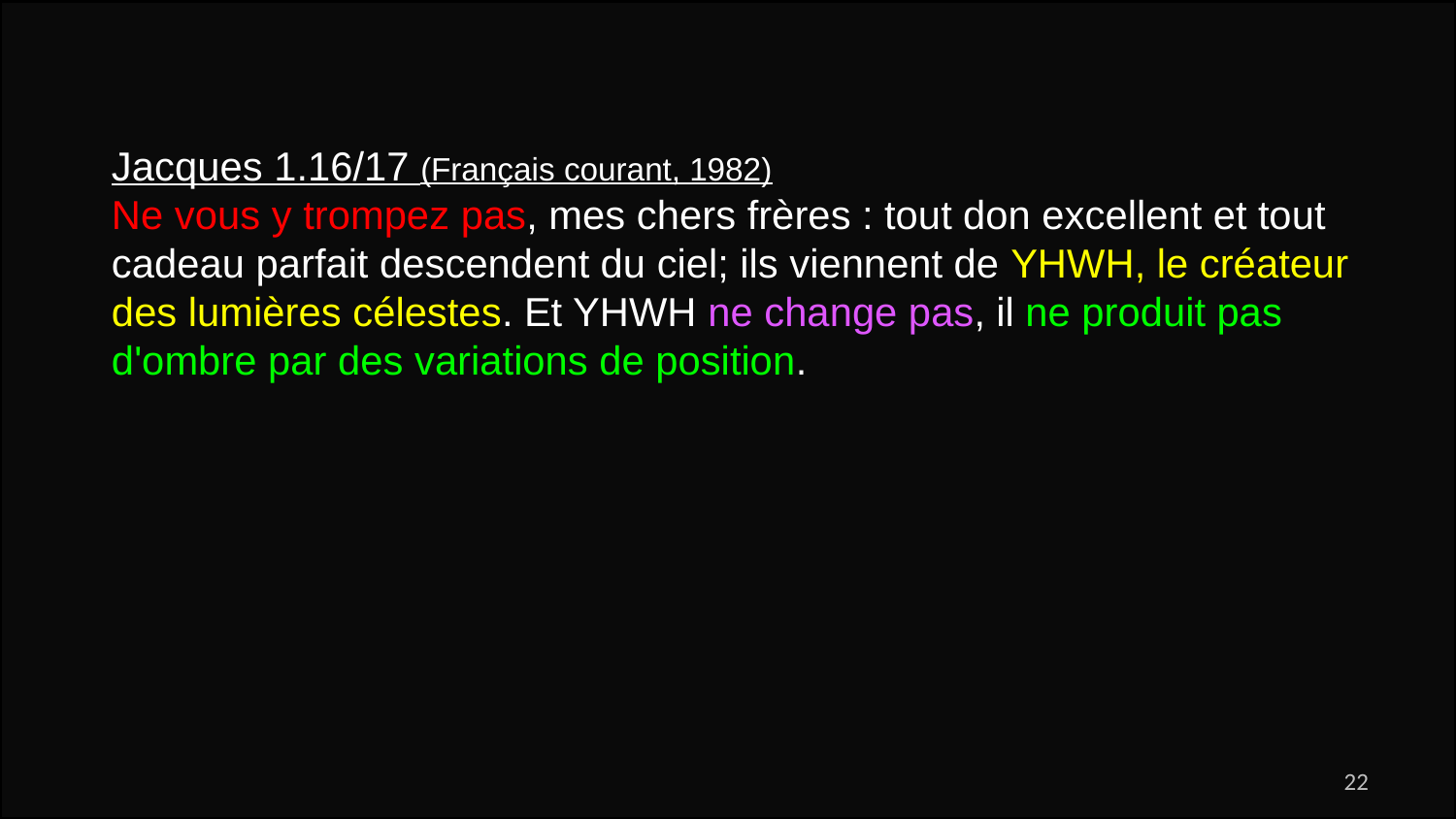

Jacques 1.16/17 (Français courant, 1982)
Ne vous y trompez pas, mes chers frères : tout don excellent et tout cadeau parfait descendent du ciel; ils viennent de YHWH, le créateur des lumières célestes. Et YHWH ne change pas, il ne produit pas d'ombre par des variations de position.
22